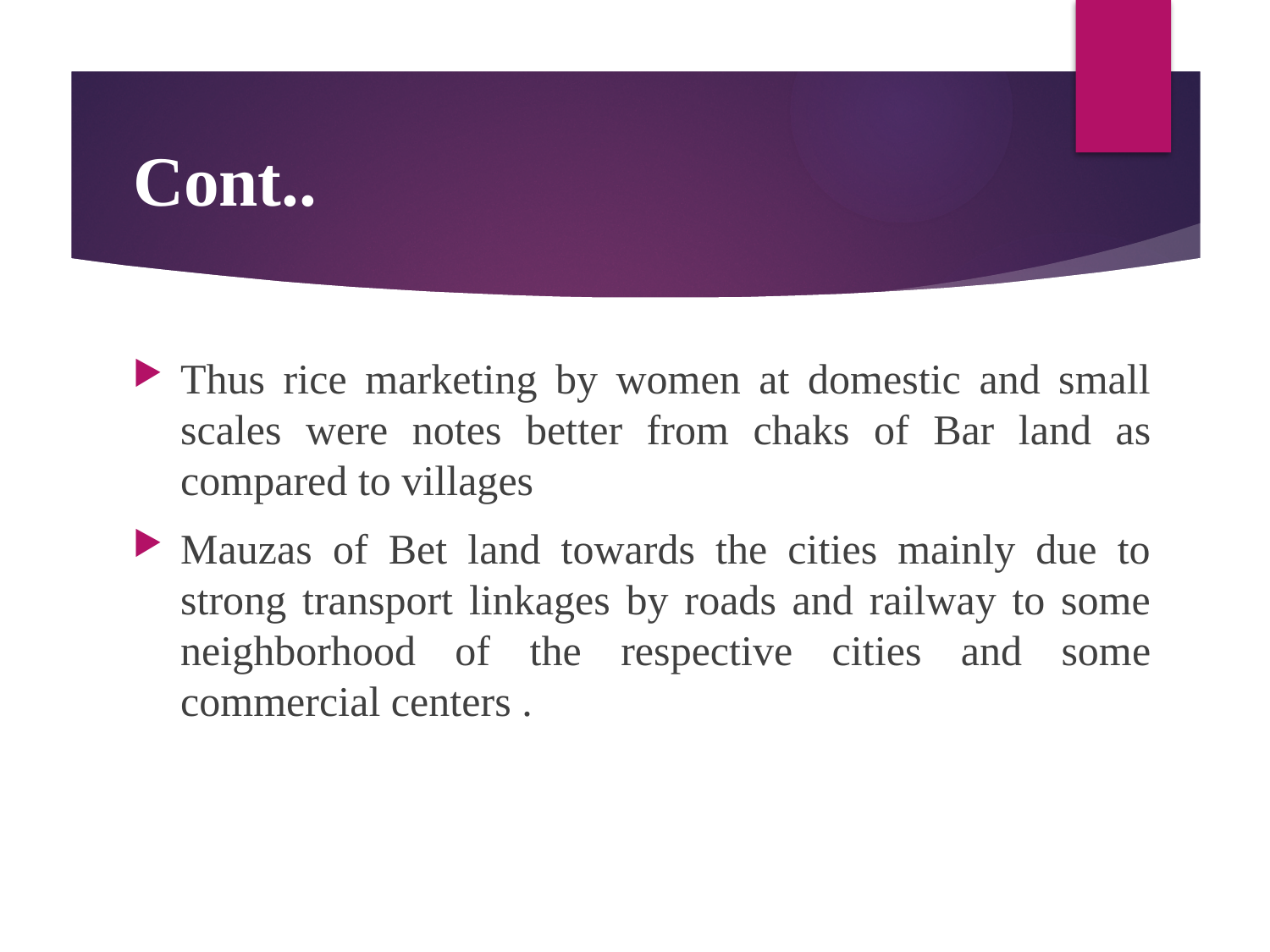

# Cont..
Thus rice marketing by women at domestic and small scales were notes better from chaks of Bar land as compared to villages
Mauzas of Bet land towards the cities mainly due to strong transport linkages by roads and railway to some neighborhood of the respective cities and some commercial centers .